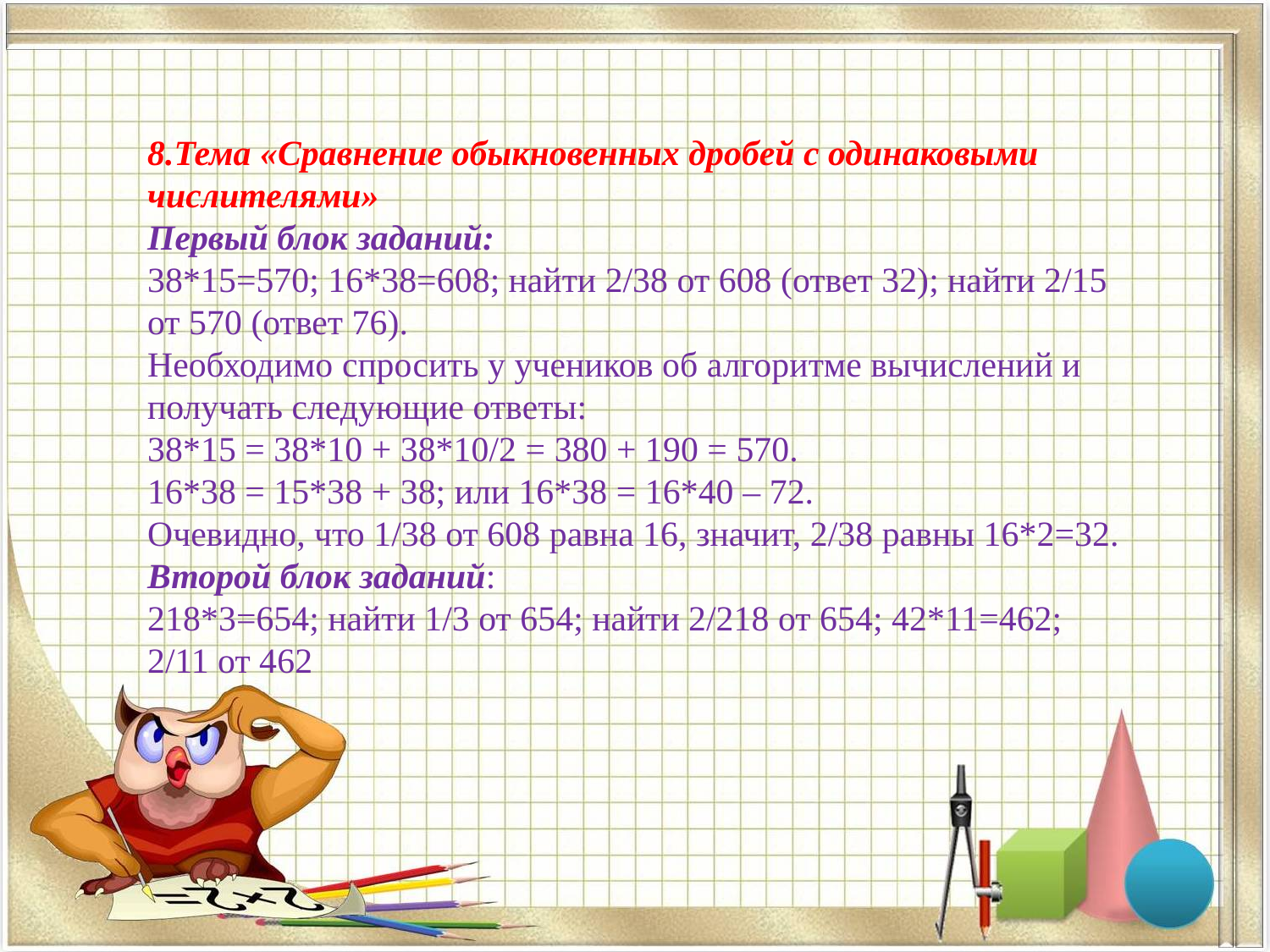

8.Тема «Сравнение обыкновенных дробей с одинаковыми числителями»
Первый блок заданий:
38*15=570; 16*38=608; найти 2/38 от 608 (ответ 32); найти 2/15 от 570 (ответ 76).
Необходимо спросить у учеников об алгоритме вычислений и получать следующие ответы:
38*15 = 38*10 + 38*10/2 = 380 + 190 = 570.
16*38 = 15*38 + 38; или 16*38 = 16*40 – 72.
Очевидно, что 1/38 от 608 равна 16, значит, 2/38 равны 16*2=32.
Второй блок заданий:
218*3=654; найти 1/3 от 654; найти 2/218 от 654; 42*11=462; 2/11 от 462